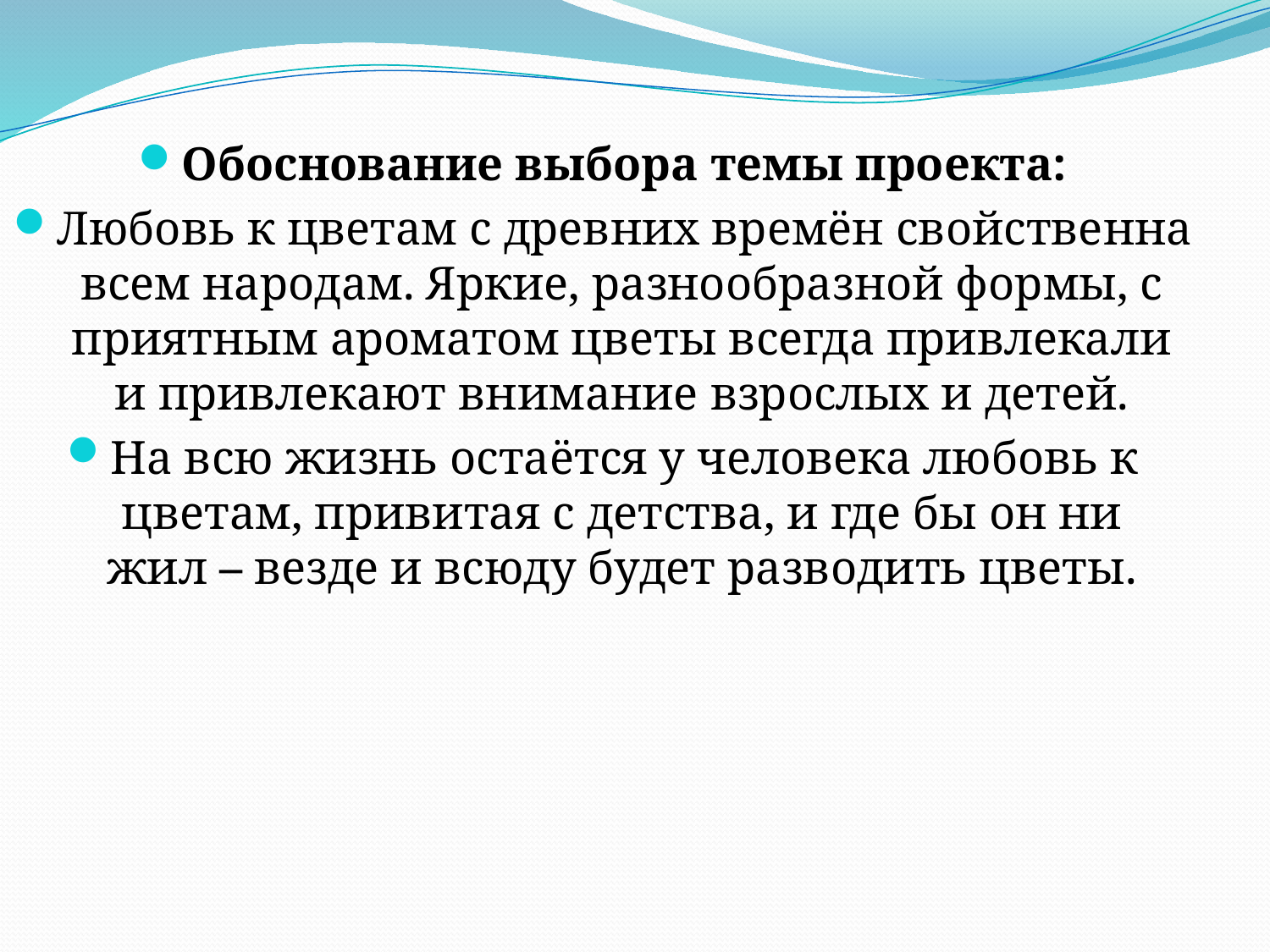

#
Обоснование выбора темы проекта:
Любовь к цветам с древних времён свойственна всем народам. Яркие, разнообразной формы, с приятным ароматом цветы всегда привлекали и привлекают внимание взрослых и детей.
На всю жизнь остаётся у человека любовь к цветам, привитая с детства, и где бы он ни жил – везде и всюду будет разводить цветы.